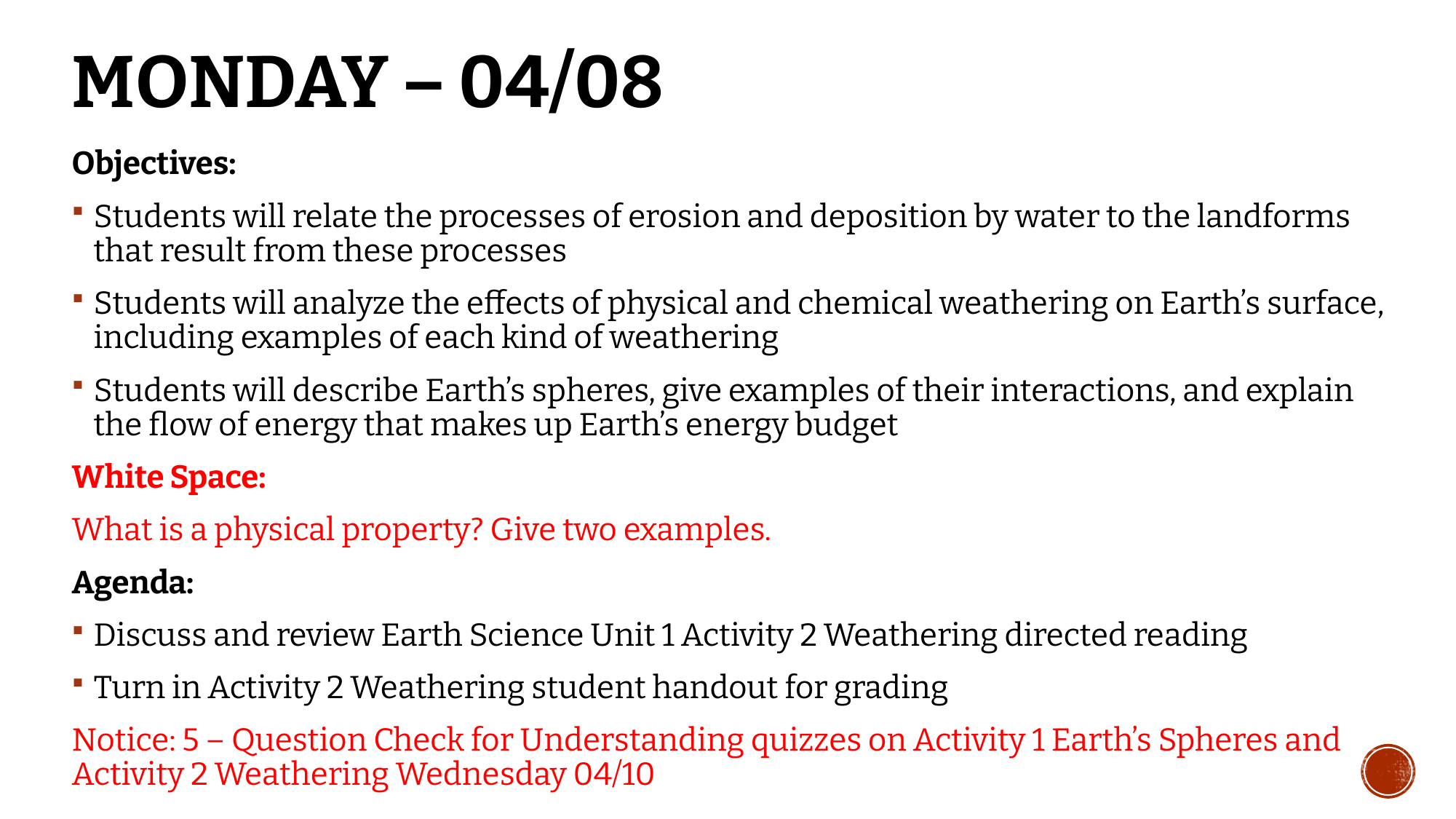

# Monday – 04/08
Objectives:
Students will relate the processes of erosion and deposition by water to the landforms that result from these processes
Students will analyze the effects of physical and chemical weathering on Earth’s surface, including examples of each kind of weathering
Students will describe Earth’s spheres, give examples of their interactions, and explain the flow of energy that makes up Earth’s energy budget
White Space:
What is a physical property? Give two examples.
Agenda:
Discuss and review Earth Science Unit 1 Activity 2 Weathering directed reading
Turn in Activity 2 Weathering student handout for grading
Notice: 5 – Question Check for Understanding quizzes on Activity 1 Earth’s Spheres and Activity 2 Weathering Wednesday 04/10